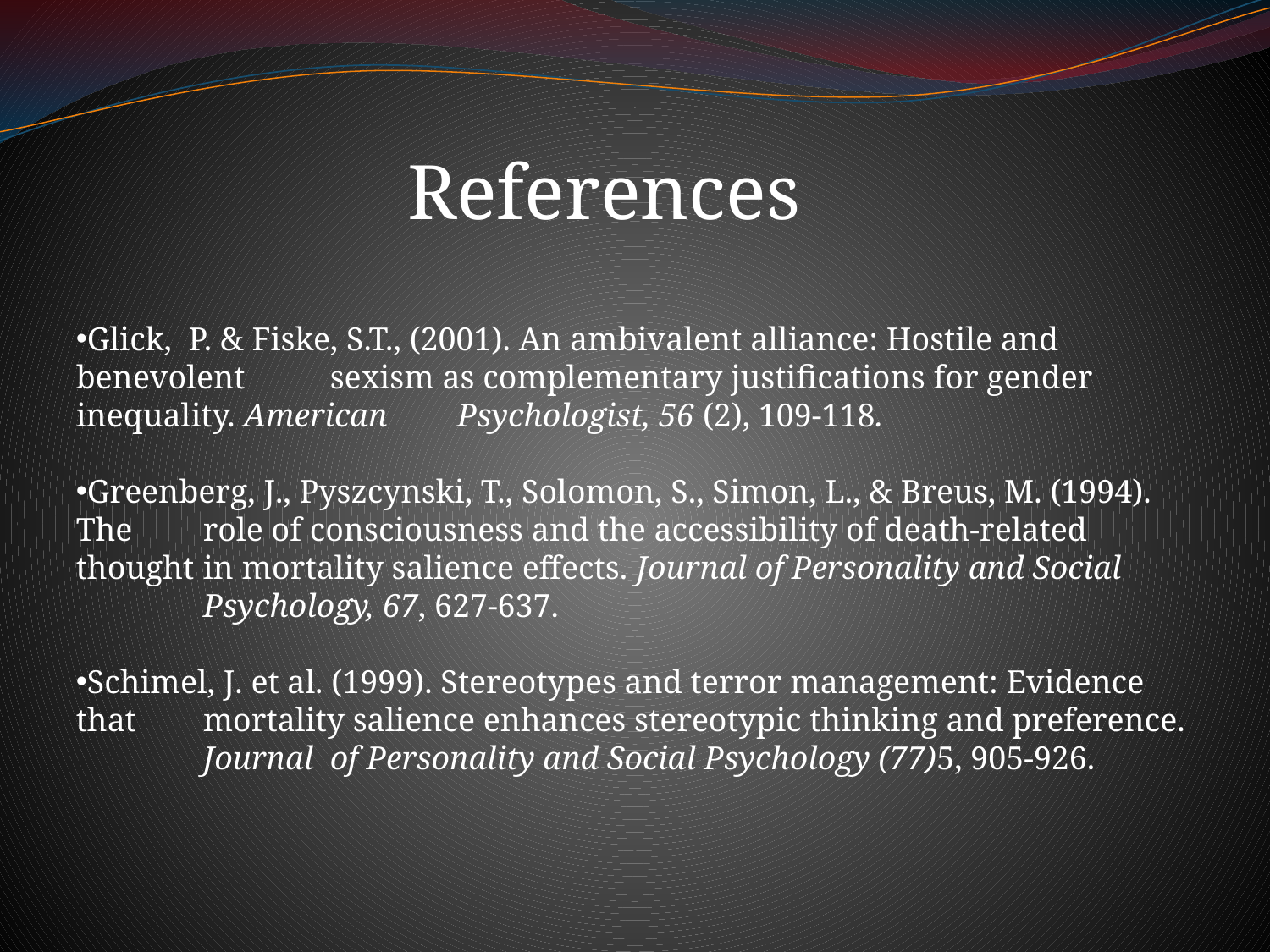

References

Glick,  P. & Fiske, S.T., (2001). An ambivalent alliance: Hostile and benevolent 	sexism as complementary justifications for gender inequality. American 	Psychologist, 56 (2), 109-118.

Greenberg, J., Pyszcynski, T., Solomon, S., Simon, L., & Breus, M. (1994). The 	role of consciousness and the accessibility of death-related thought 	in mortality salience effects. Journal of Personality and Social 	Psychology, 67, 627-637.

Schimel, J. et al. (1999). Stereotypes and terror management: Evidence that 	mortality salience enhances stereotypic thinking and preference. 	Journal 	of Personality and Social Psychology (77)5, 905-926.